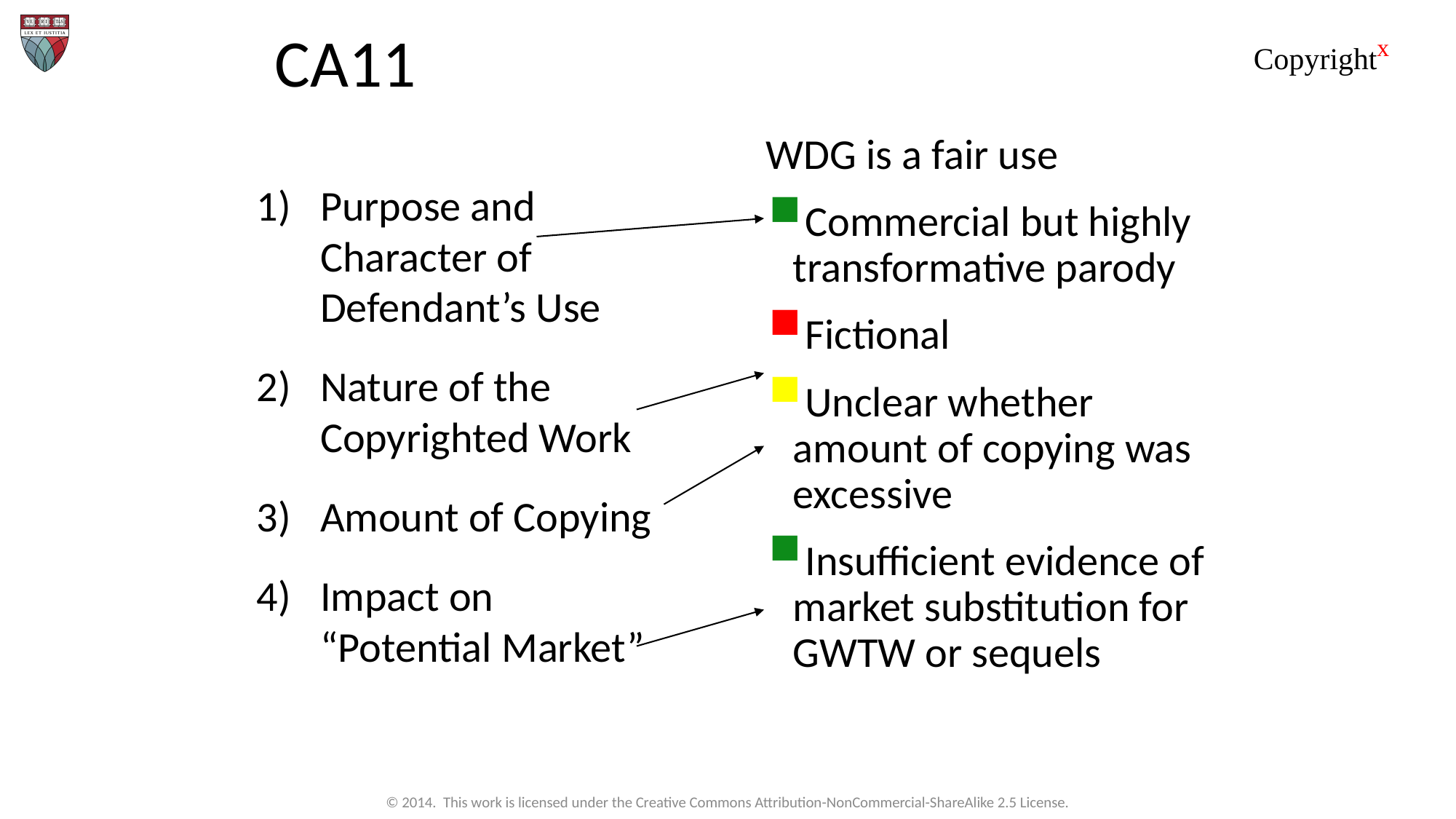

# CA11
WDG is a fair use
Commercial but highly transformative parody
Fictional
Unclear whether amount of copying was excessive
Insufficient evidence of market substitution for GWTW or sequels
Purpose and Character of Defendant’s Use
Nature of the Copyrighted Work
Amount of Copying
Impact on “Potential Market”

© 2014.  This work is licensed under the Creative Commons Attribution-NonCommercial-ShareAlike 2.5 License.